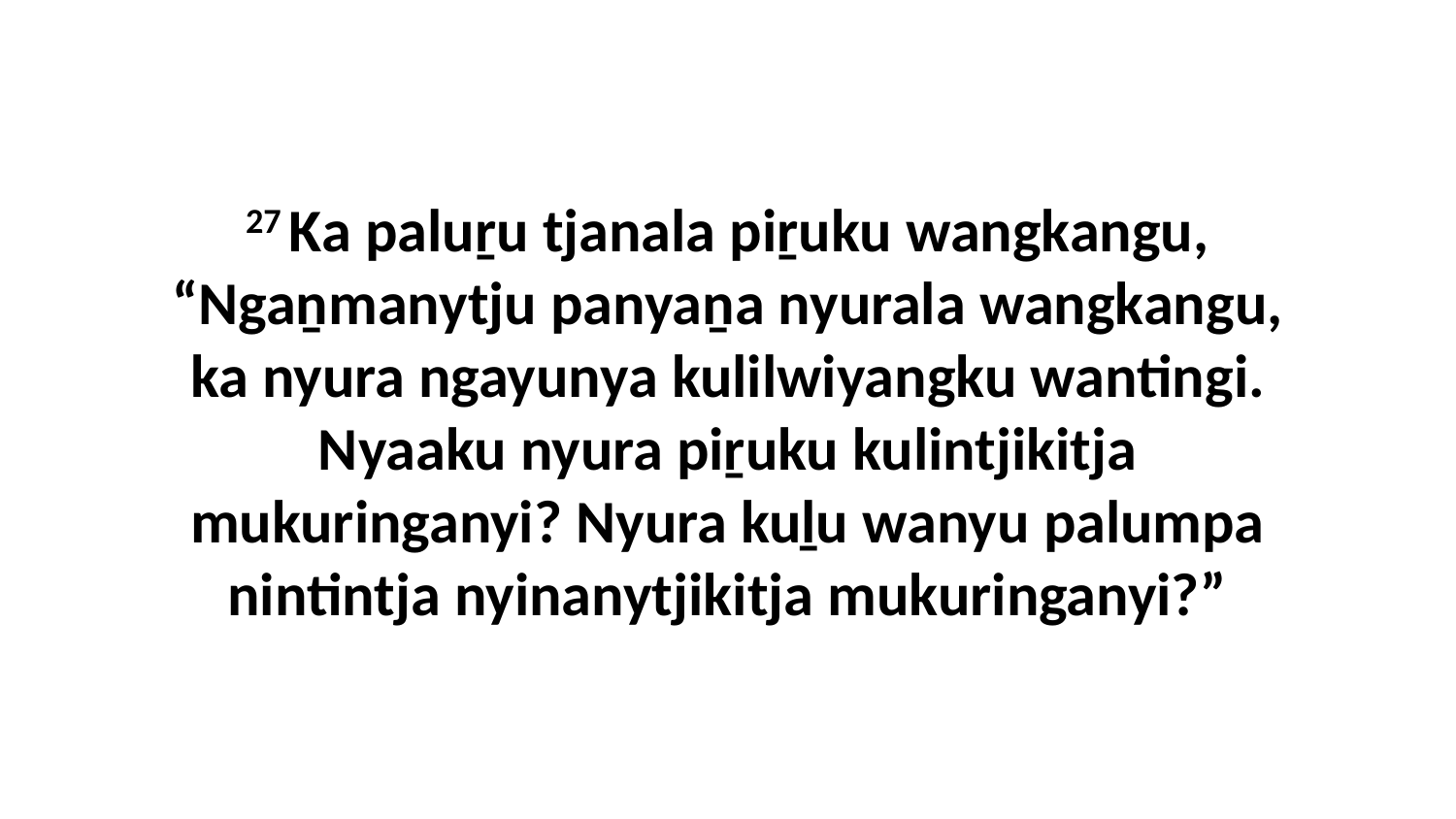

27 Ka paluṟu tjanala piṟuku wangkangu, “Ngaṉmanytju panyaṉa nyurala wangkangu, ka nyura ngayunya kulilwiyangku wantingi. Nyaaku nyura piṟuku kulintjikitja mukuringanyi? Nyura kuḻu wanyu palumpa nintintja nyinanytjikitja mukuringanyi?”